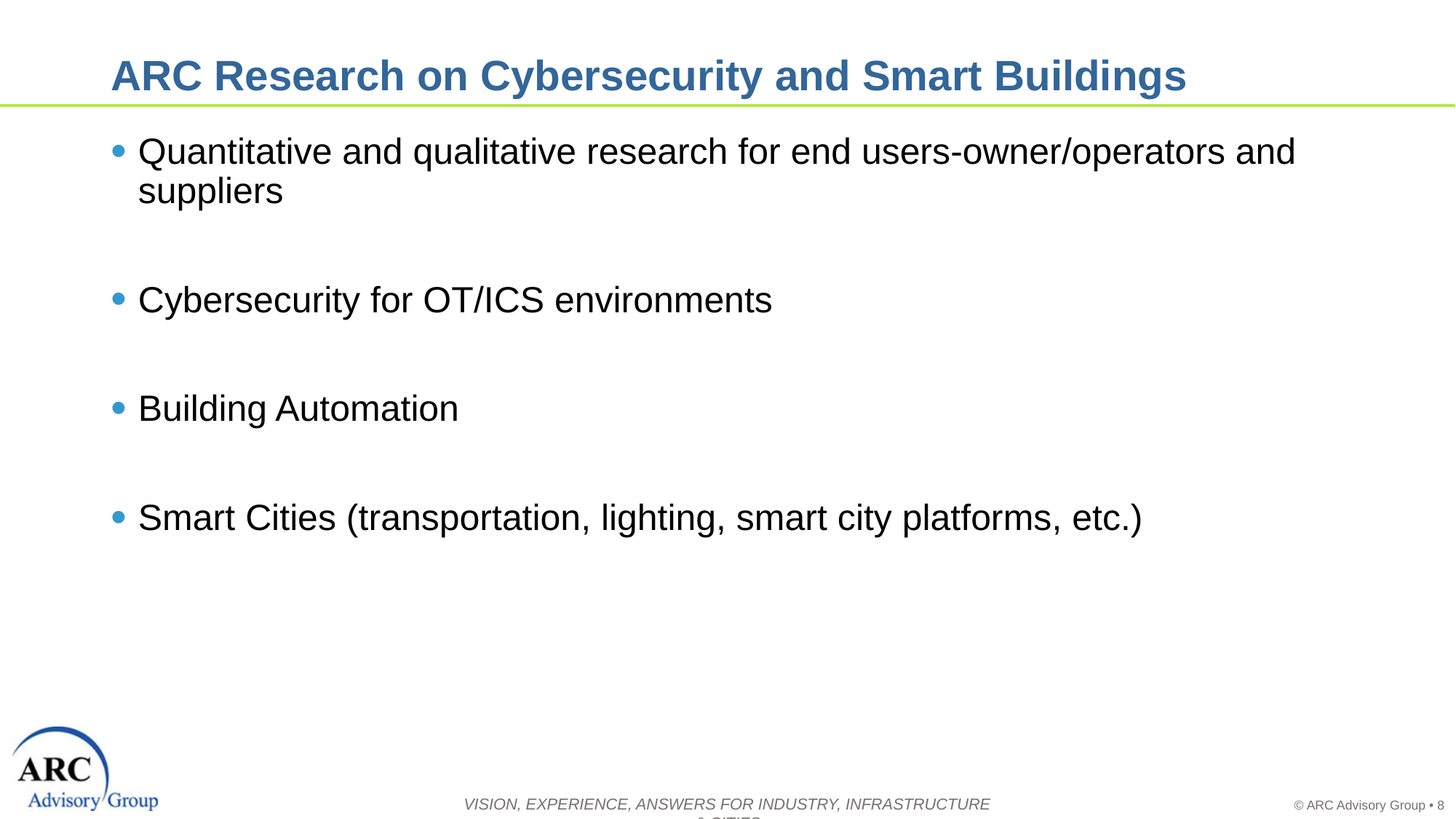

# ARC Research on Cybersecurity and Smart Buildings
Quantitative and qualitative research for end users-owner/operators and suppliers

Cybersecurity for OT/ICS environments

Building Automation

Smart Cities (transportation, lighting, smart city platforms, etc.)